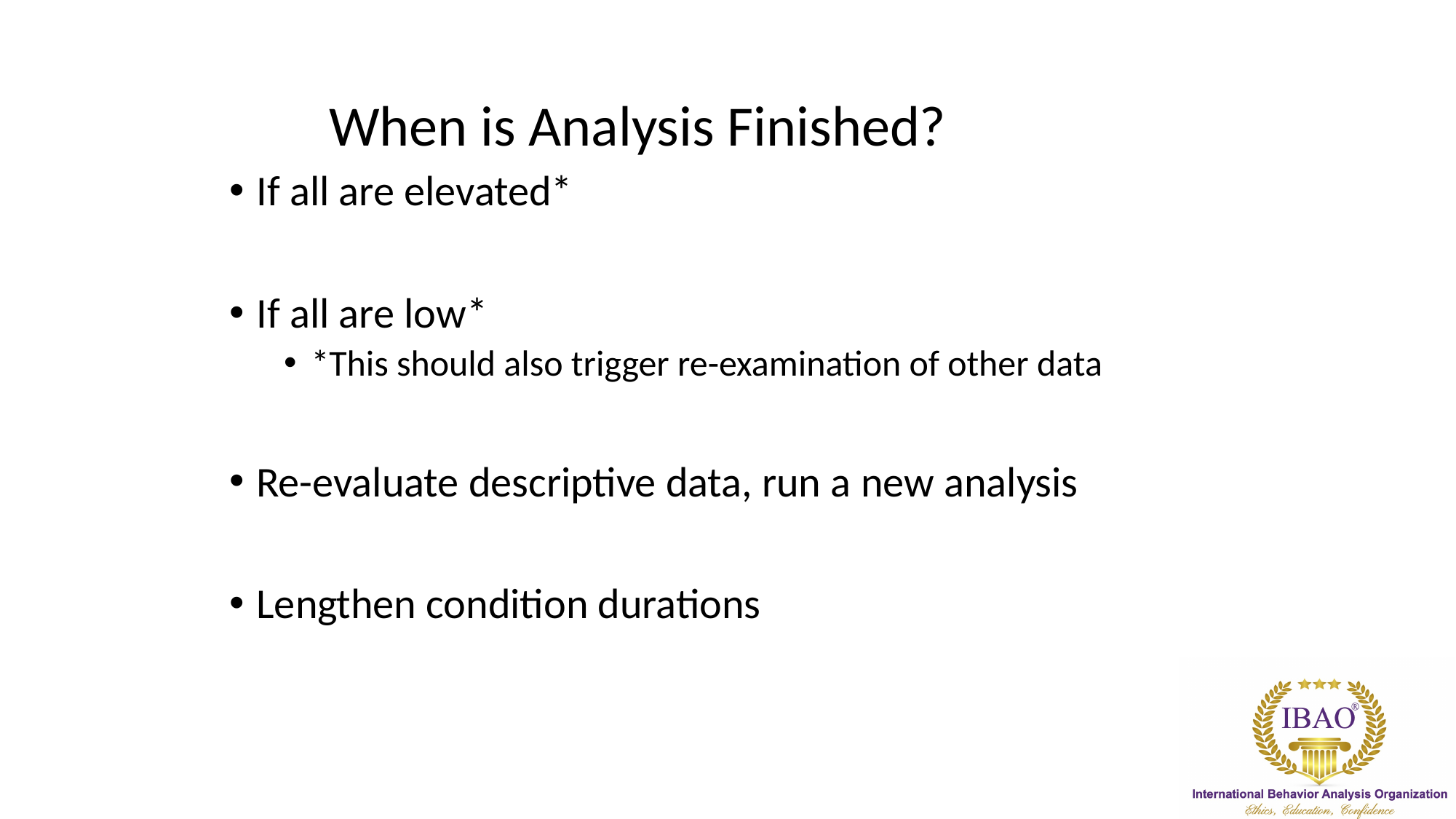

# When is Analysis Finished?
If all are elevated*

If all are low*
*This should also trigger re-examination of other data

Re-evaluate descriptive data, run a new analysis

Lengthen condition durations